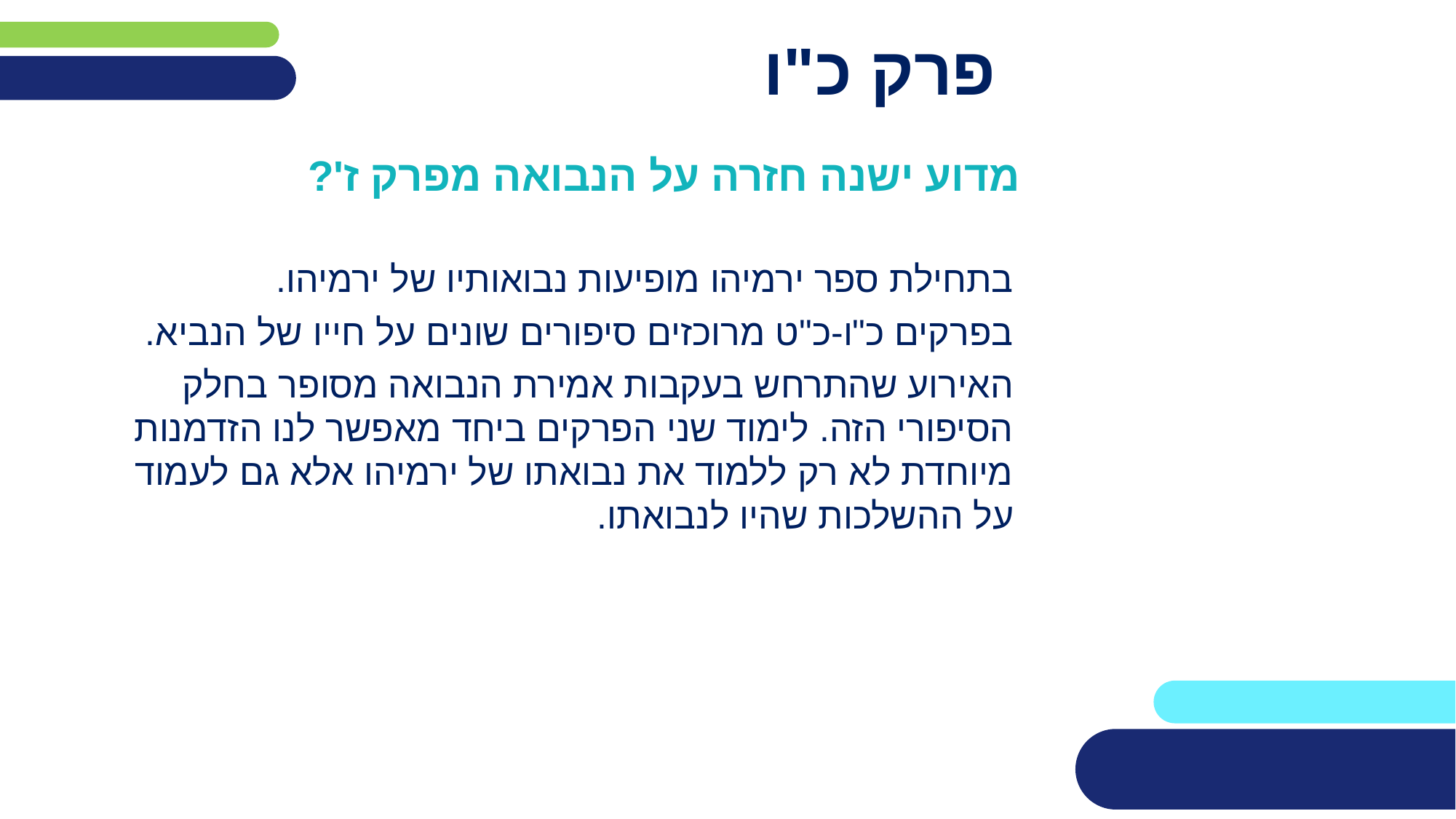

# פרק כ"ו
מדוע ישנה חזרה על הנבואה מפרק ז'?
בתחילת ספר ירמיהו מופיעות נבואותיו של ירמיהו.
בפרקים כ"ו-כ"ט מרוכזים סיפורים שונים על חייו של הנביא.
האירוע שהתרחש בעקבות אמירת הנבואה מסופר בחלק הסיפורי הזה. לימוד שני הפרקים ביחד מאפשר לנו הזדמנות מיוחדת לא רק ללמוד את נבואתו של ירמיהו אלא גם לעמוד על ההשלכות שהיו לנבואתו.